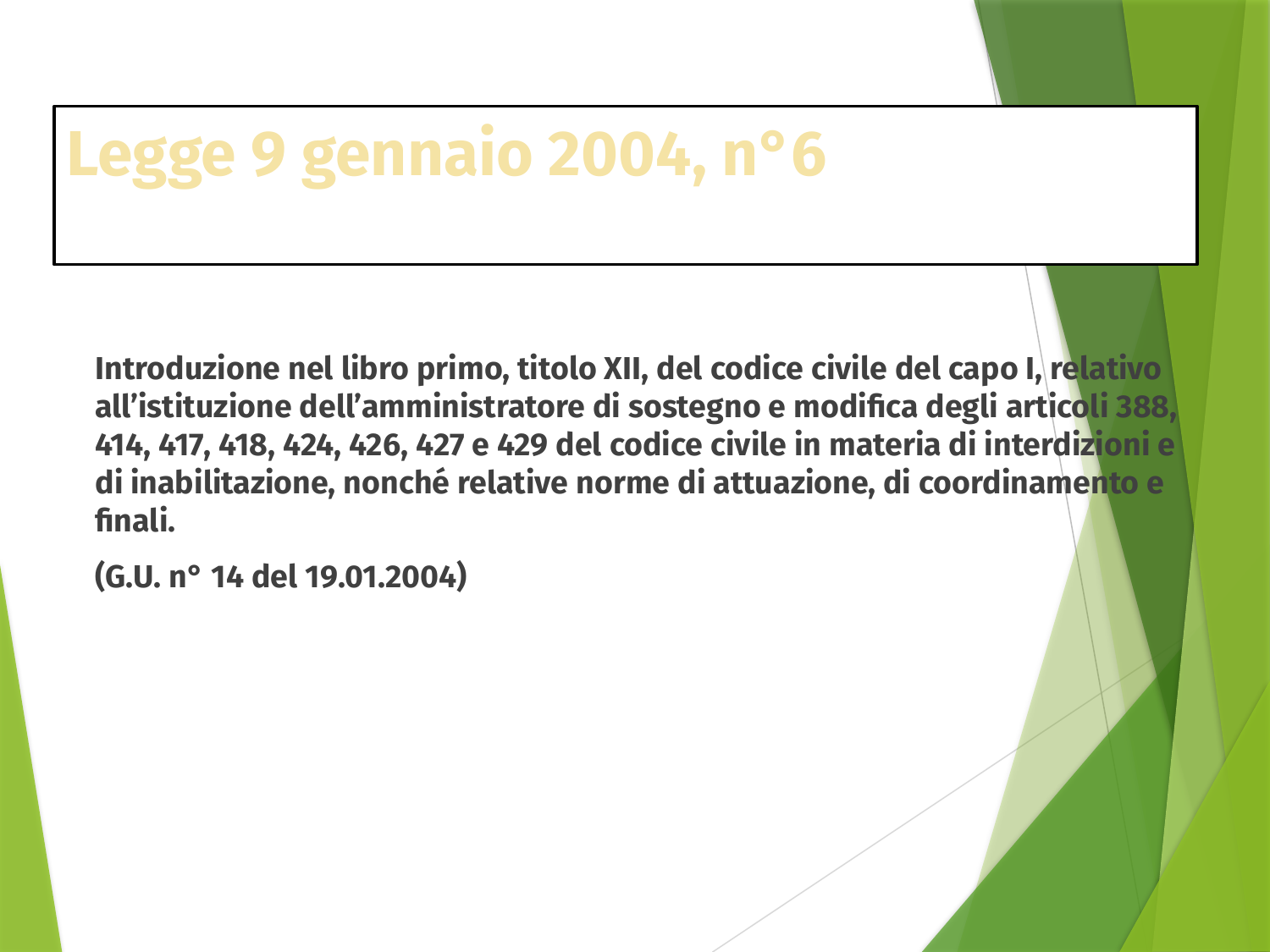

# Legge 9 gennaio 2004, n°6

	Introduzione nel libro primo, titolo XII, del codice civile del capo I, relativo all’istituzione dell’amministratore di sostegno e modifica degli articoli 388, 414, 417, 418, 424, 426, 427 e 429 del codice civile in materia di interdizioni e di inabilitazione, nonché relative norme di attuazione, di coordinamento e finali.
	(G.U. n° 14 del 19.01.2004)